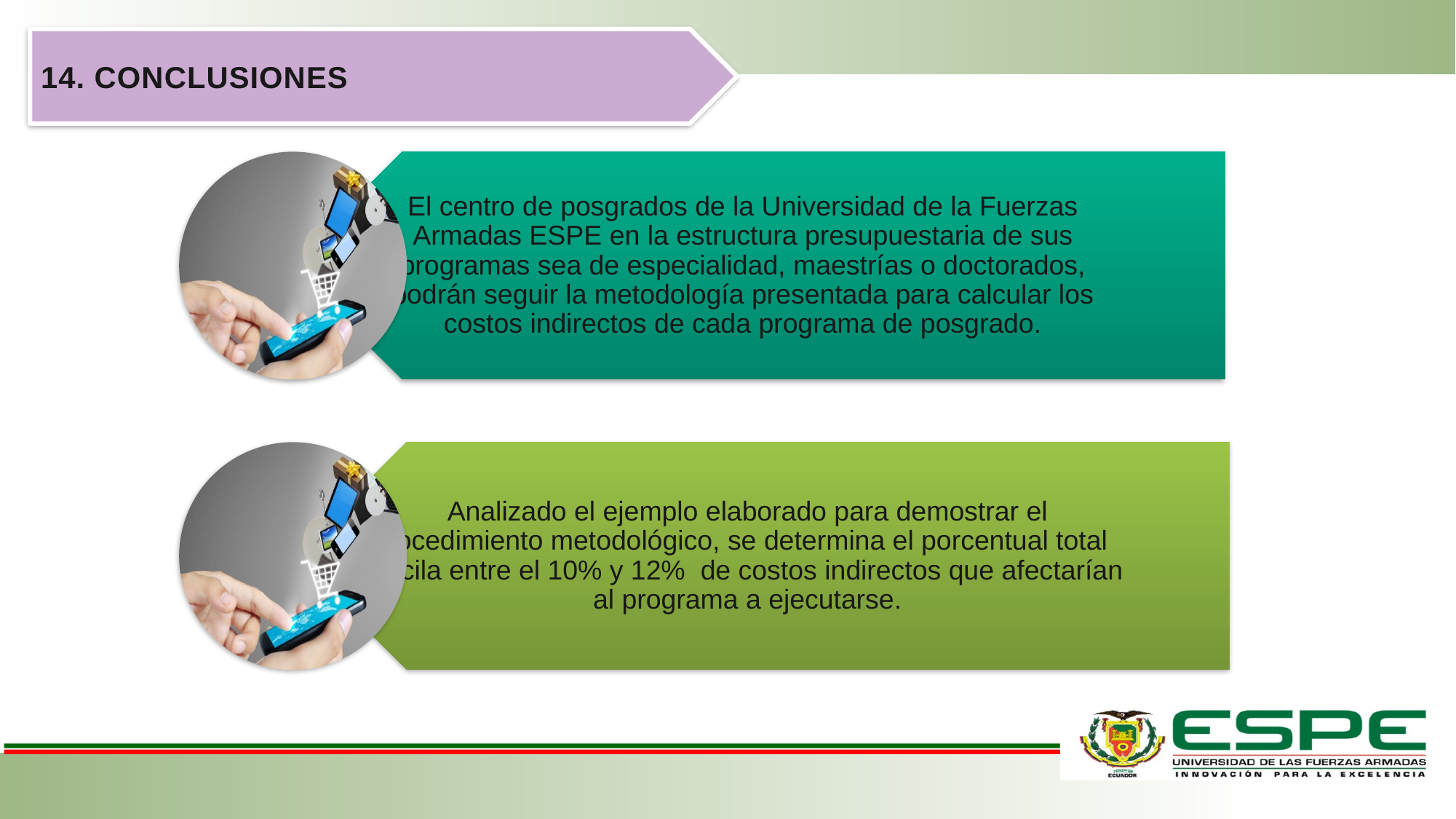

14. CONCLUSIONES
El centro de posgrados de la Universidad de la Fuerzas Armadas ESPE en la estructura presupuestaria de sus programas sea de especialidad, maestrías o doctorados, podrán seguir la metodología presentada para calcular los costos indirectos de cada programa de posgrado.
Analizado el ejemplo elaborado para demostrar el procedimiento metodológico, se determina el porcentual total   oscila entre el 10% y 12%  de costos indirectos que afectarían al programa a ejecutarse.